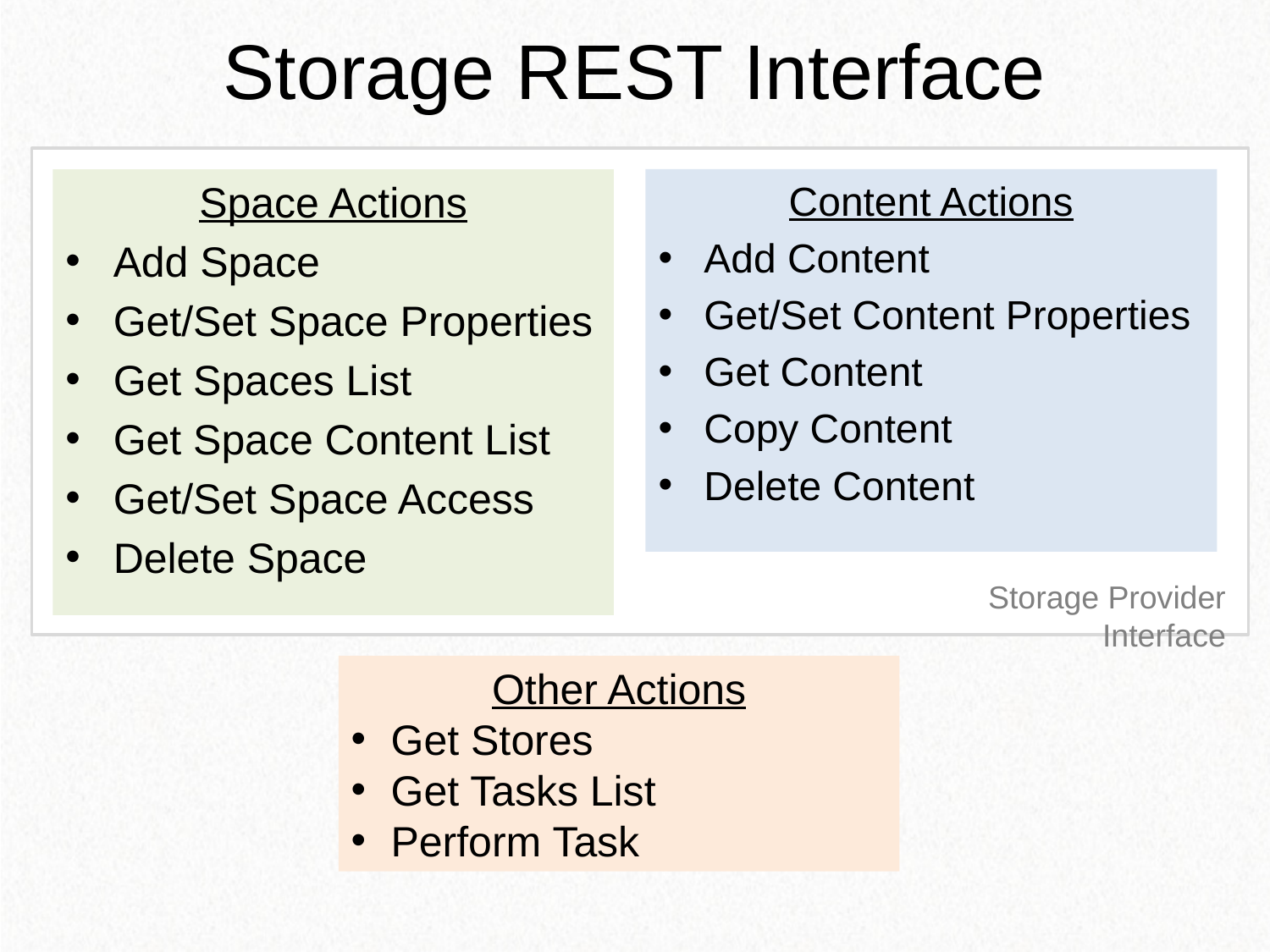

# Storage REST Interface

Space Actions
Add Space
Get/Set Space Properties
Get Spaces List
Get Space Content List
Get/Set Space Access
Delete Space
Content Actions
Add Content
Get/Set Content Properties
Get Content
Copy Content
Delete Content
Storage Provider Interface
Other Actions
Get Stores
Get Tasks List
Perform Task